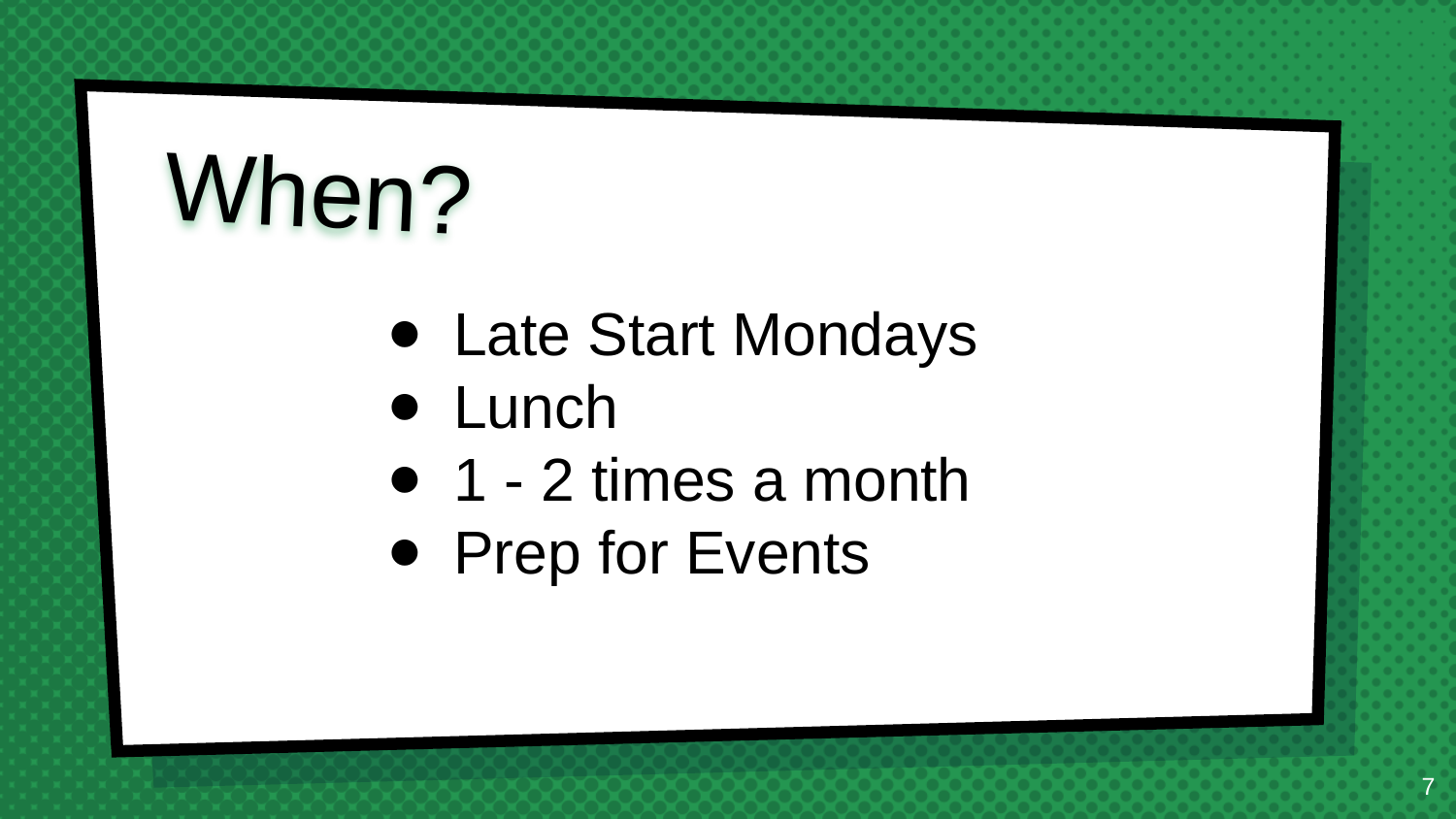

# When?
Late Start Mondays
Lunch
1 - 2 times a month
Prep for Events
7